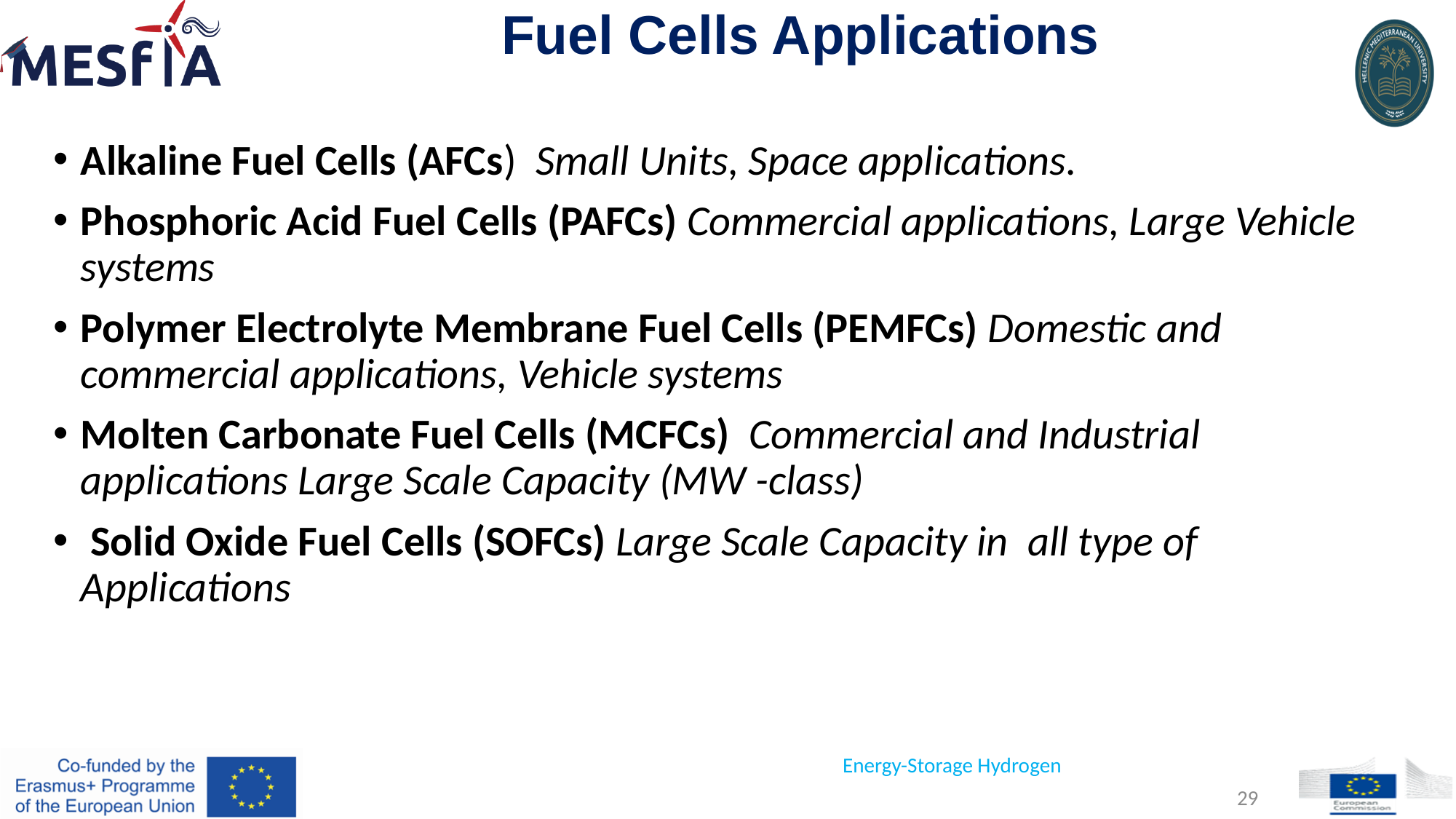

# Fuel Cells Applications
Alkaline Fuel Cells (AFCs)  Small Units, Space applications.
Phosphoric Acid Fuel Cells (PAFCs) Commercial applications, Large Vehicle systems
Polymer Electrolyte Membrane Fuel Cells (PEMFCs) Domestic and commercial applications, Vehicle systems
Molten Carbonate Fuel Cells (MCFCs)  Commercial and Industrial applications Large Scale Capacity (ΜW -class)
 Solid Oxide Fuel Cells (SOFCs) Large Scale Capacity in  all type of Applications
Energy-Storage Hydrogen
29